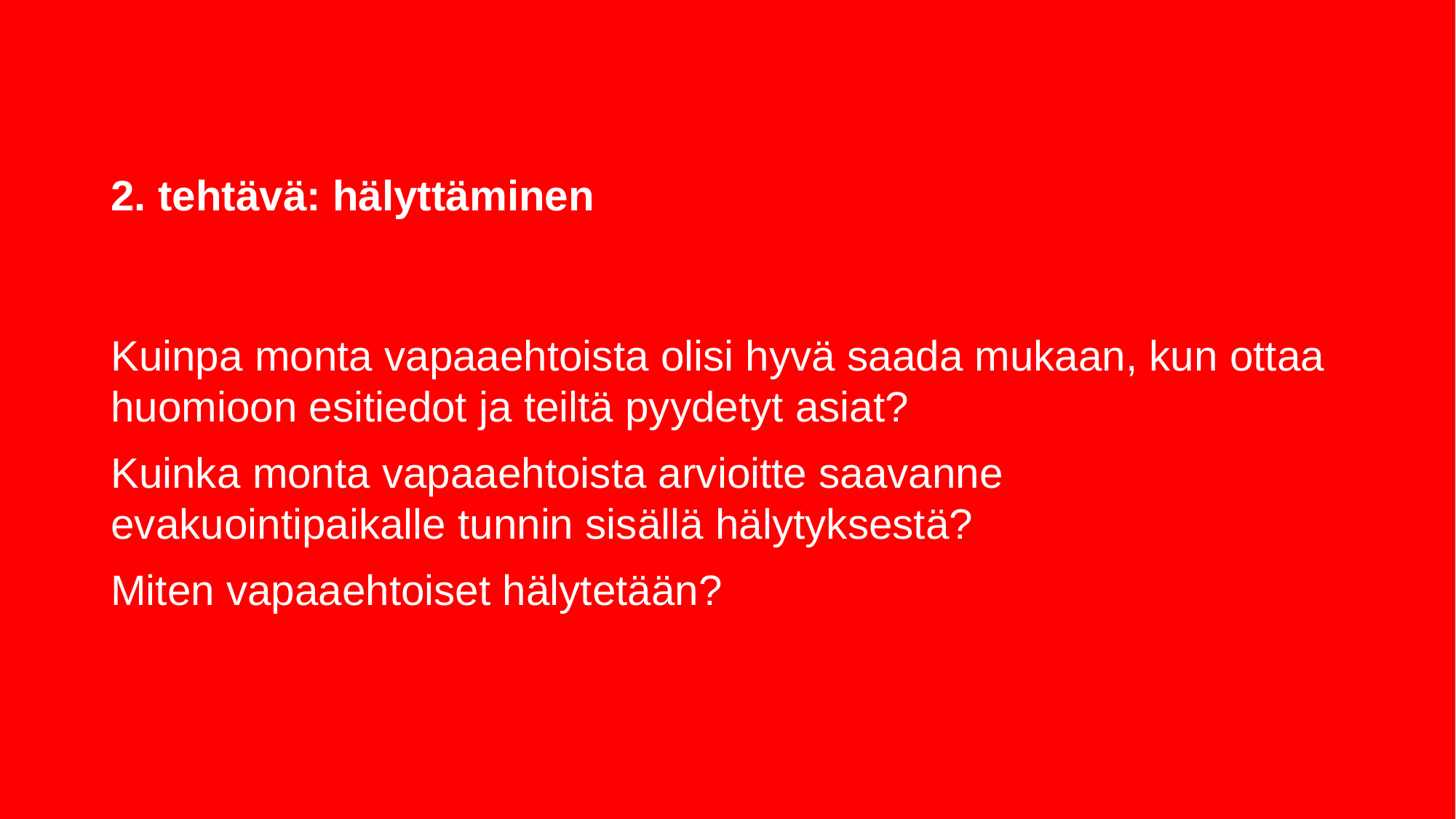

# 2. tehtävä: hälyttäminen
Kuinpa monta vapaaehtoista olisi hyvä saada mukaan, kun ottaa huomioon esitiedot ja teiltä pyydetyt asiat?
Kuinka monta vapaaehtoista arvioitte saavanne evakuointipaikalle tunnin sisällä hälytyksestä?
Miten vapaaehtoiset hälytetään?